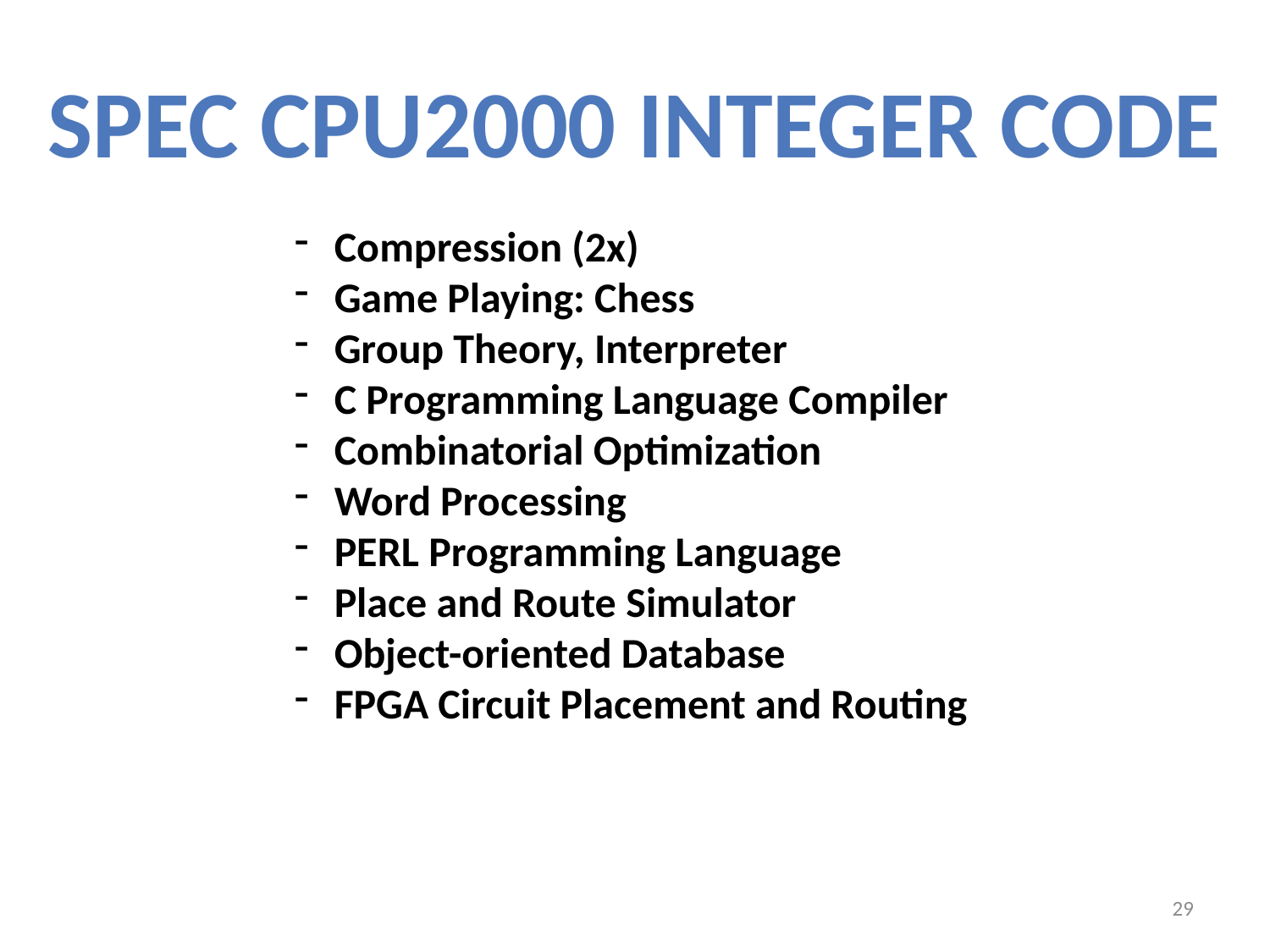

SPEC CPU2000 INTEGER CODE
Compression (2x)
Game Playing: Chess
Group Theory, Interpreter
C Programming Language Compiler
Combinatorial Optimization
Word Processing
PERL Programming Language
Place and Route Simulator
Object-oriented Database
FPGA Circuit Placement and Routing
29